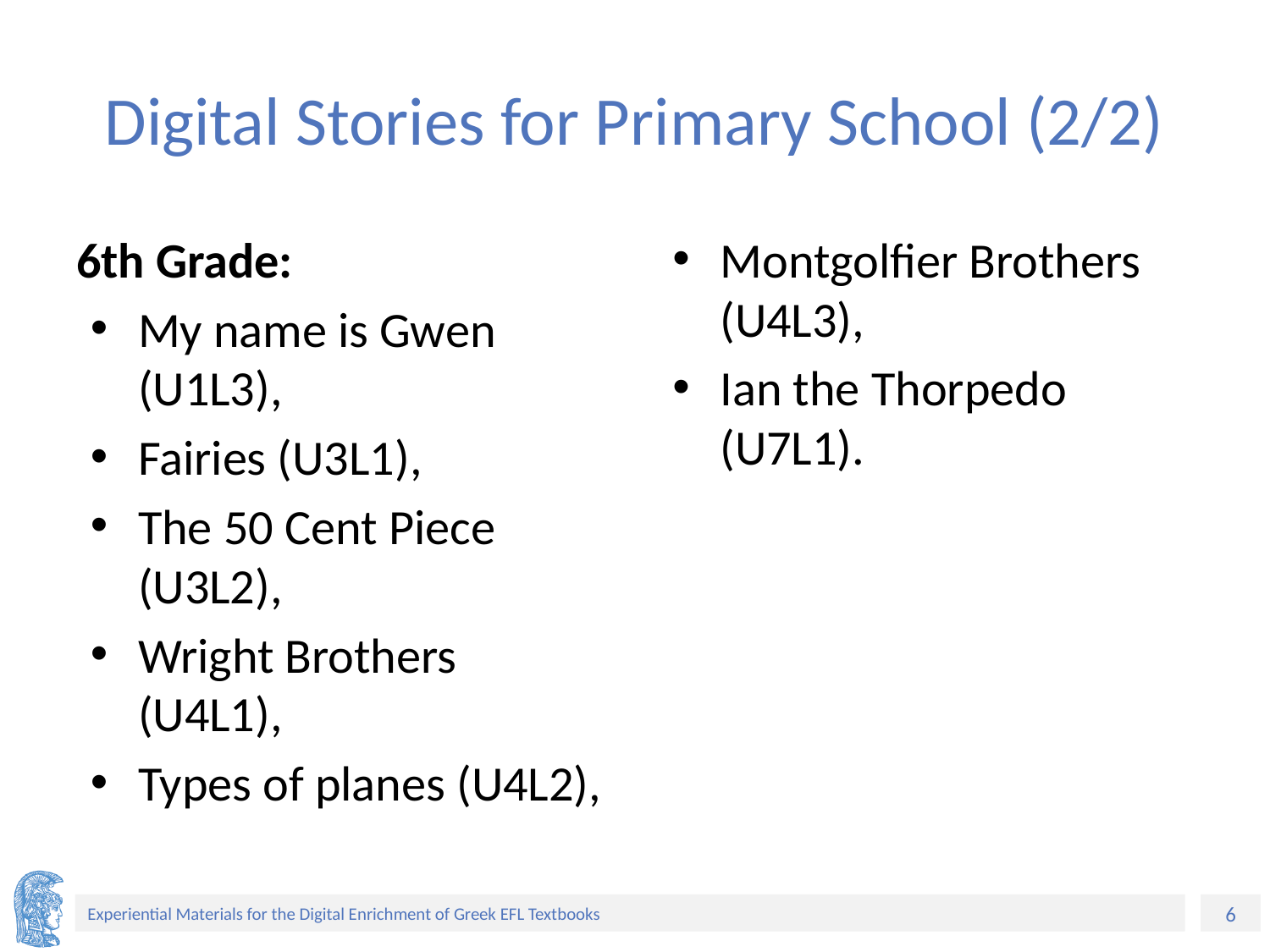

# Digital Stories for Primary School (2/2)
6th Grade:
My name is Gwen (U1L3),
Fairies (U3L1),
The 50 Cent Piece (U3L2),
Wright Brothers (U4L1),
Types of planes (U4L2),

Montgolfier Brothers (U4L3),
Ian the Thorpedo (U7L1).